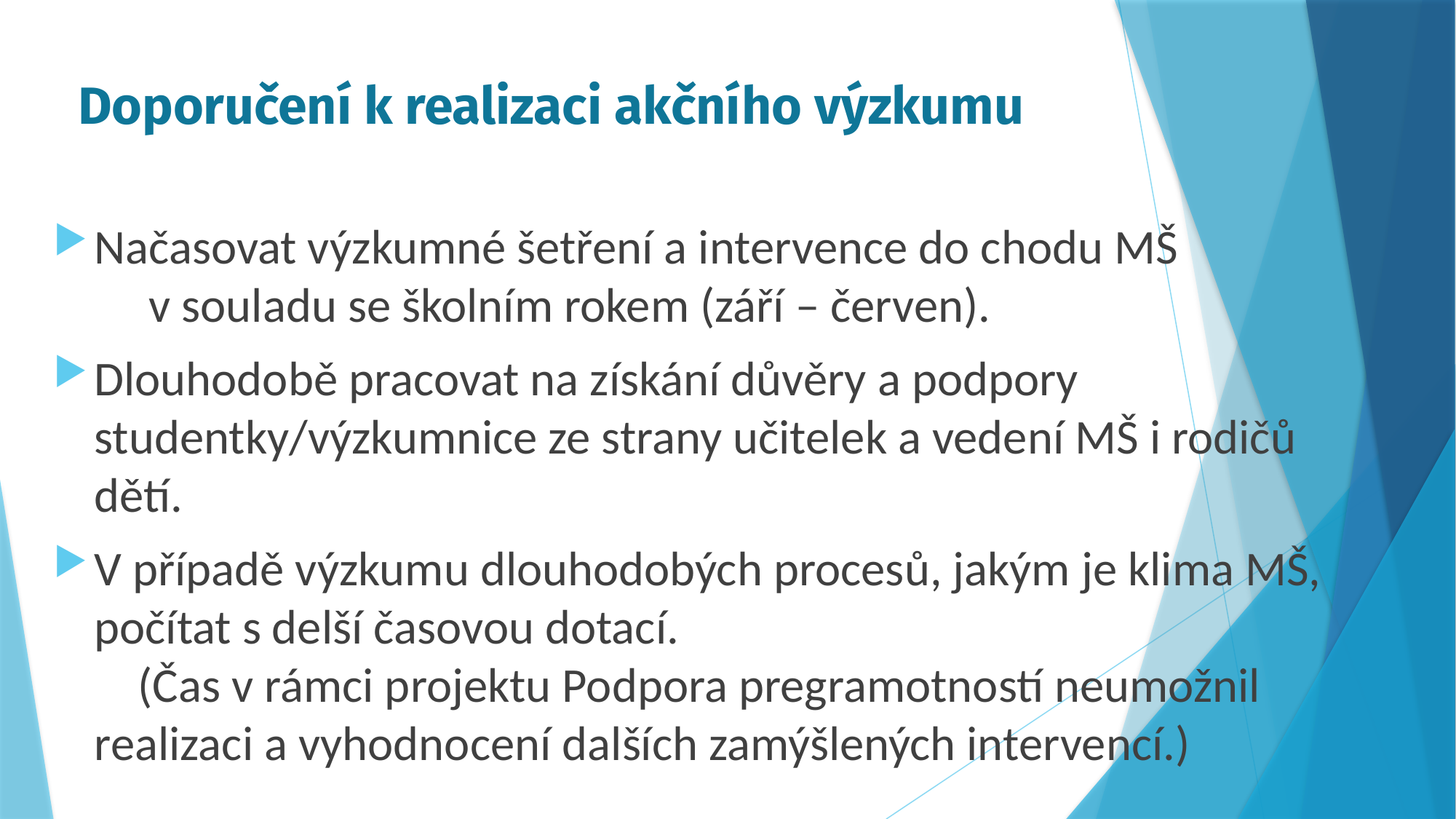

# Doporučení k realizaci akčního výzkumu

Načasovat výzkumné šetření a intervence do chodu MŠ                        v souladu se školním rokem (září – červen).
Dlouhodobě pracovat na získání důvěry a podpory studentky/výzkumnice ze strany učitelek a vedení MŠ i rodičů dětí.
V případě výzkumu dlouhodobých procesů, jakým je klima MŠ, počítat s delší časovou dotací.                                                                     (Čas v rámci projektu Podpora pregramotností neumožnil realizaci a vyhodnocení dalších zamýšlených intervencí.)